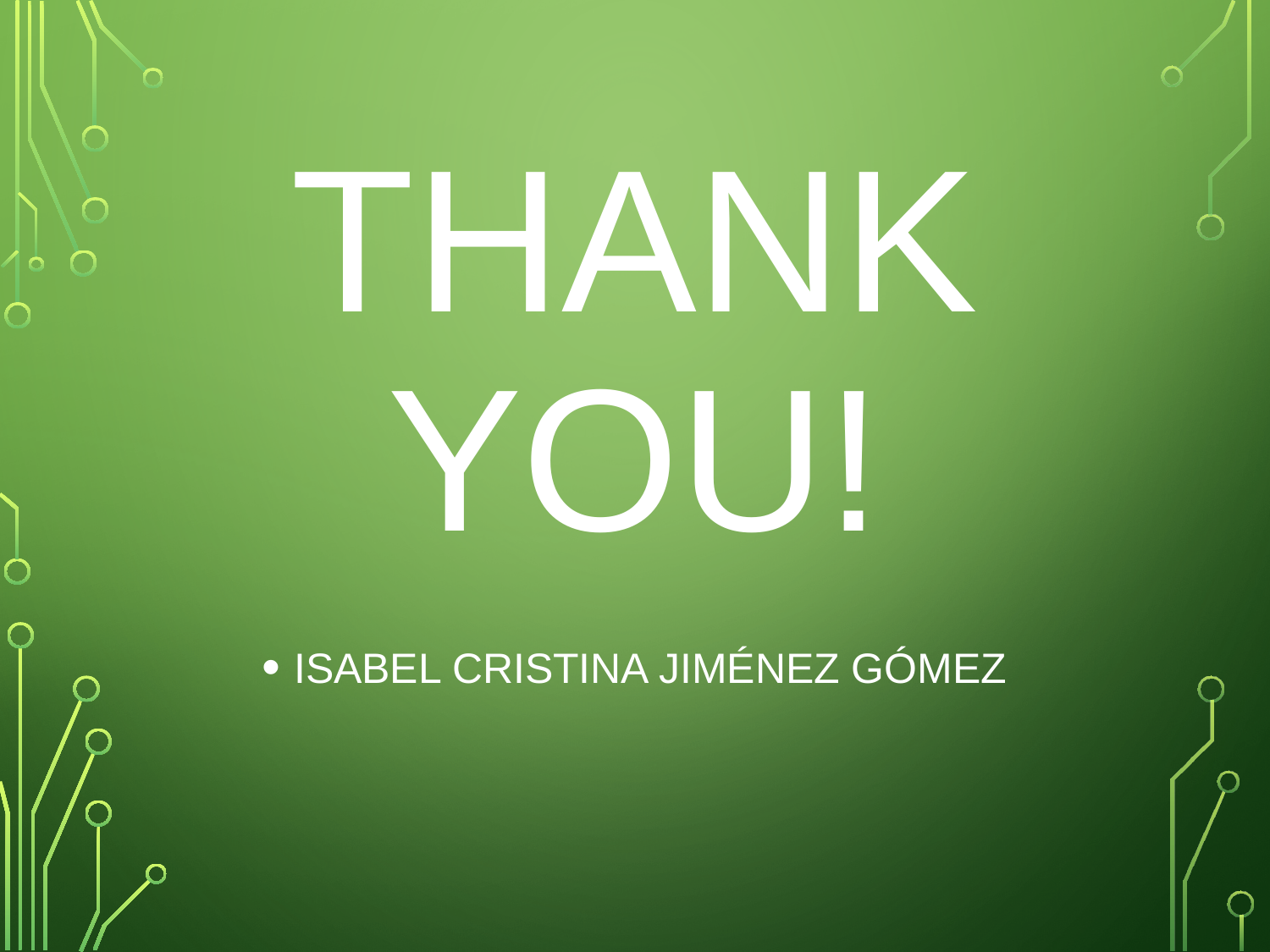

# THANK YOU!

ISABEL CRISTINA JIMÉNEZ GÓMEZ